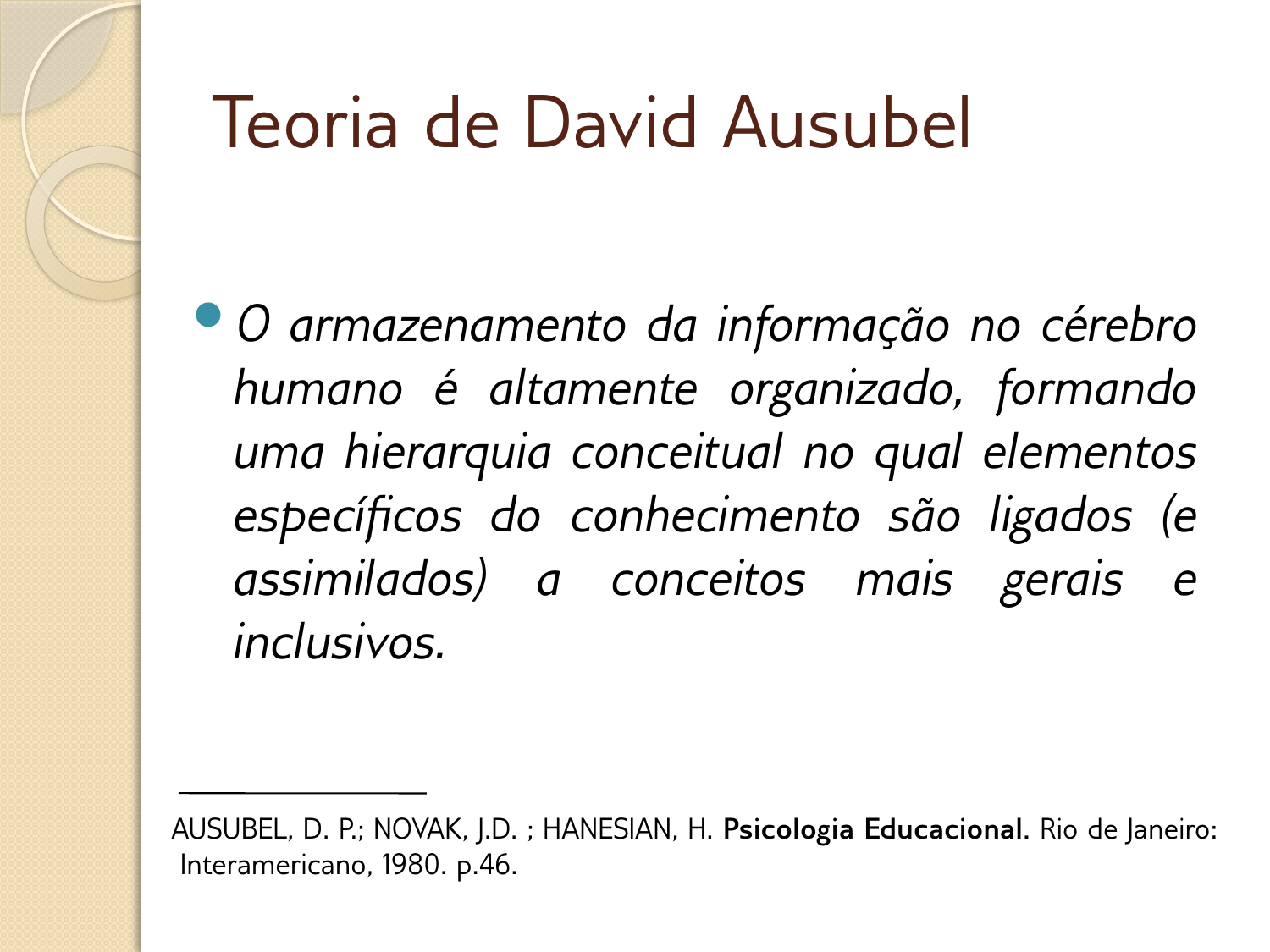

# Teoria de David Ausubel

O armazenamento da informação no cérebro humano é altamente organizado, formando uma hierarquia conceitual no qual elementos específicos do conhecimento são ligados (e assimilados) a conceitos mais gerais e inclusivos.
AUSUBEL, D. P.; NOVAK, J.D. ; HANESIAN, H. Psicologia Educacional. Rio de Janeiro:  Interamericano, 1980. p.46.